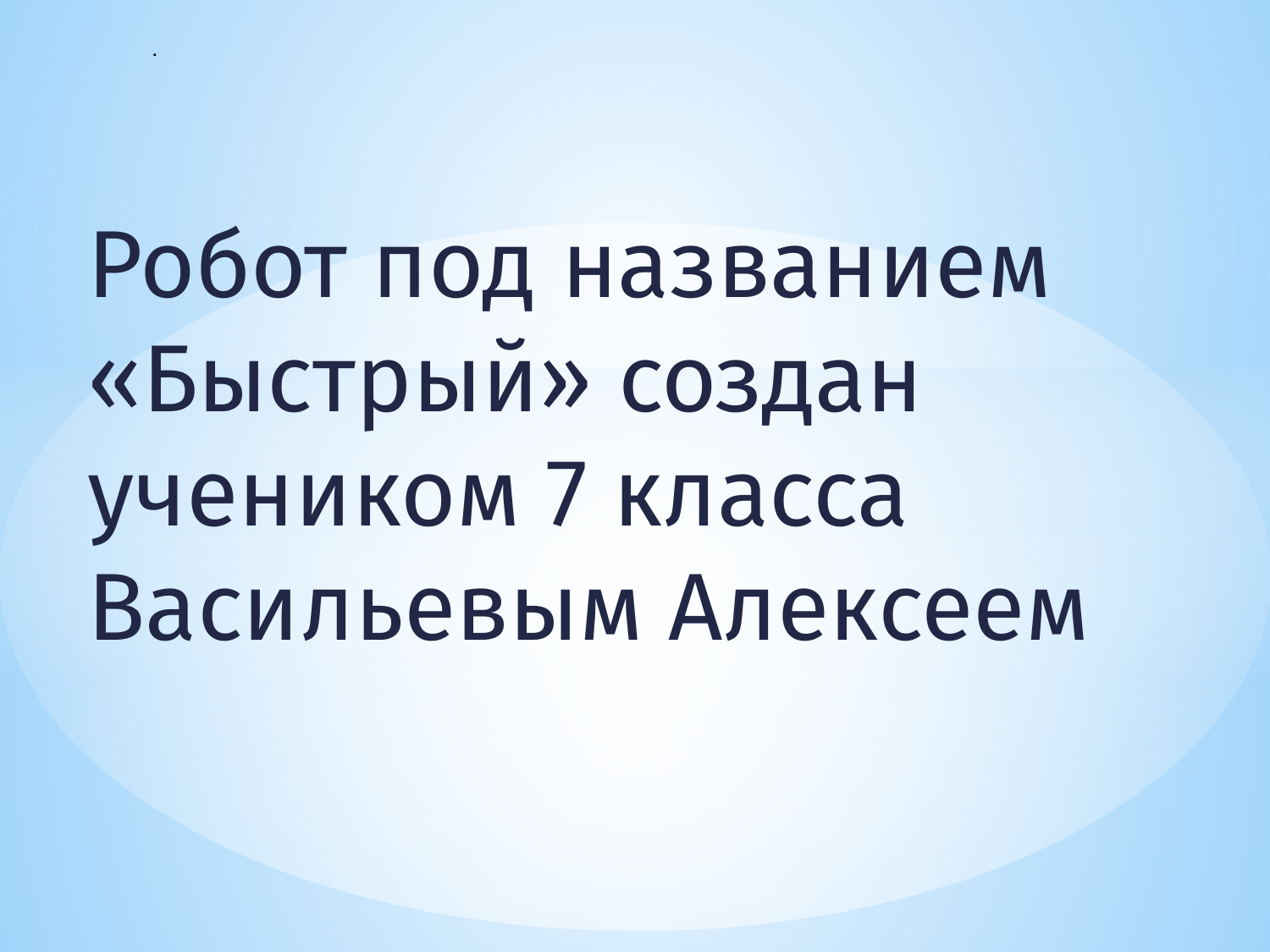

# .
Робот под названием «Быстрый» создан учеником 7 класса Васильевым Алексеем